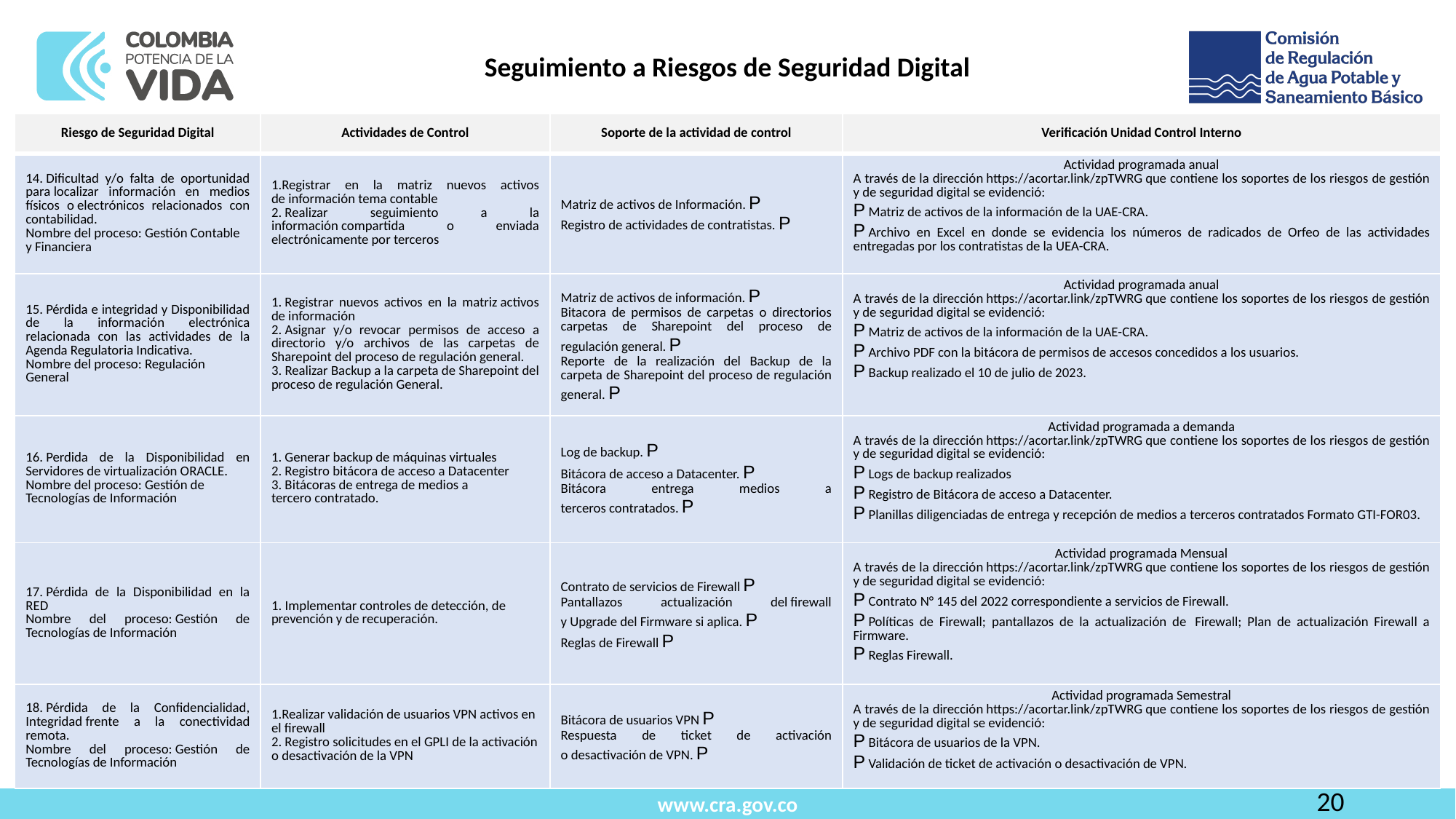

Seguimiento a Riesgos de Seguridad Digital
| Riesgo de Seguridad Digital​ | Actividades de Control​ | Soporte de la actividad de control​ | Verificación Unidad Control Interno​ |
| --- | --- | --- | --- |
| 14. Dificultad y/o falta de oportunidad para localizar información en medios físicos o electrónicos relacionados con contabilidad.​ Nombre del proceso: Gestión Contable ​ y Financiera​ | 1.Registrar en la matriz nuevos activos de información tema contable​ 2. Realizar seguimiento a la información compartida o enviada electrónicamente por terceros​ | Matriz de activos de Información. P Registro de actividades de contratistas. P​ | Actividad programada anual​ A través de la dirección https://acortar.link/zpTWRG que contiene los soportes de los riesgos de gestión y de seguridad digital se evidenció:​ P Matriz de activos de la información de la UAE-CRA.​ P Archivo en Excel en donde se evidencia los números de radicados de Orfeo de las actividades entregadas por los contratistas de la UEA-CRA.​ |
| 15. Pérdida e integridad y Disponibilidad de la información electrónica relacionada con las actividades de la Agenda Regulatoria Indicativa. ​ Nombre del proceso: Regulación General​ | 1. Registrar nuevos activos en la matriz activos de información​ 2. Asignar y/o revocar permisos de acceso a directorio y/o archivos de las carpetas de Sharepoint del proceso de regulación general. 3. Realizar Backup a la carpeta de Sharepoint del proceso de regulación General.​ | Matriz de activos de información. P​ Bitacora de permisos de carpetas o directorios carpetas de Sharepoint del proceso de regulación general. P​ Reporte de la realización del Backup de la carpeta de Sharepoint del proceso de regulación general.​ P | Actividad programada anual​ A través de la dirección https://acortar.link/zpTWRG que contiene los soportes de los riesgos de gestión y de seguridad digital se evidenció:​ P Matriz de activos de la información de la UAE-CRA.​ P Archivo PDF con la bitácora de permisos de accesos concedidos a los usuarios.​ P Backup realizado el 10 de julio de 2023. |
| 16. Perdida de la Disponibilidad en Servidores de virtualización ORACLE.​ Nombre del proceso: Gestión de Tecnologías de Información ​ | 1. Generar backup de máquinas virtuales​ 2. Registro bitácora de acceso a Datacenter  ​ 3. Bitácoras de entrega de medios a tercero contratado.​ | Log de backup. P​ Bitácora de acceso a Datacenter. P​ Bitácora entrega medios a terceros contratados. P​ | Actividad programada a demanda​ A través de la dirección https://acortar.link/zpTWRG que contiene los soportes de los riesgos de gestión y de seguridad digital se evidenció:​ P Logs de backup realizados​ P Registro de Bitácora de acceso a Datacenter.​ P Planillas diligenciadas de entrega y recepción de medios a terceros contratados Formato GTI-FOR03.​ |
| 17. Pérdida de la Disponibilidad en la RED​ Nombre del proceso: Gestión de Tecnologías de Información ​ | 1. Implementar controles de detección, de prevención y de recuperación.​ | Contrato de servicios de Firewall P​ Pantallazos actualización del firewall y Upgrade del Firmware si aplica. P​ Reglas de Firewall P​ | Actividad programada Mensual​ A través de la dirección https://acortar.link/zpTWRG que contiene los soportes de los riesgos de gestión y de seguridad digital se evidenció:​ P Contrato N° 145 del 2022 correspondiente a servicios de Firewall.​ P Políticas de Firewall; pantallazos de la actualización de  Firewall; Plan de actualización Firewall a Firmware.​ P Reglas Firewall.​ |
| 18. Pérdida de la Confidencialidad, Integridad frente a la conectividad remota.​ Nombre del proceso: Gestión de Tecnologías de Información ​ | 1.Realizar validación de usuarios VPN activos en el firewall ​ 2. Registro solicitudes en el GPLI de la activación o desactivación de la VPN​ | Bitácora de usuarios VPN P​ Respuesta de ticket de activación o desactivación de VPN. P​ | Actividad programada Semestral​ A través de la dirección https://acortar.link/zpTWRG que contiene los soportes de los riesgos de gestión y de seguridad digital se evidenció:​ P Bitácora de usuarios de la VPN.​ P Validación de ticket de activación o desactivación de VPN.​ |
20